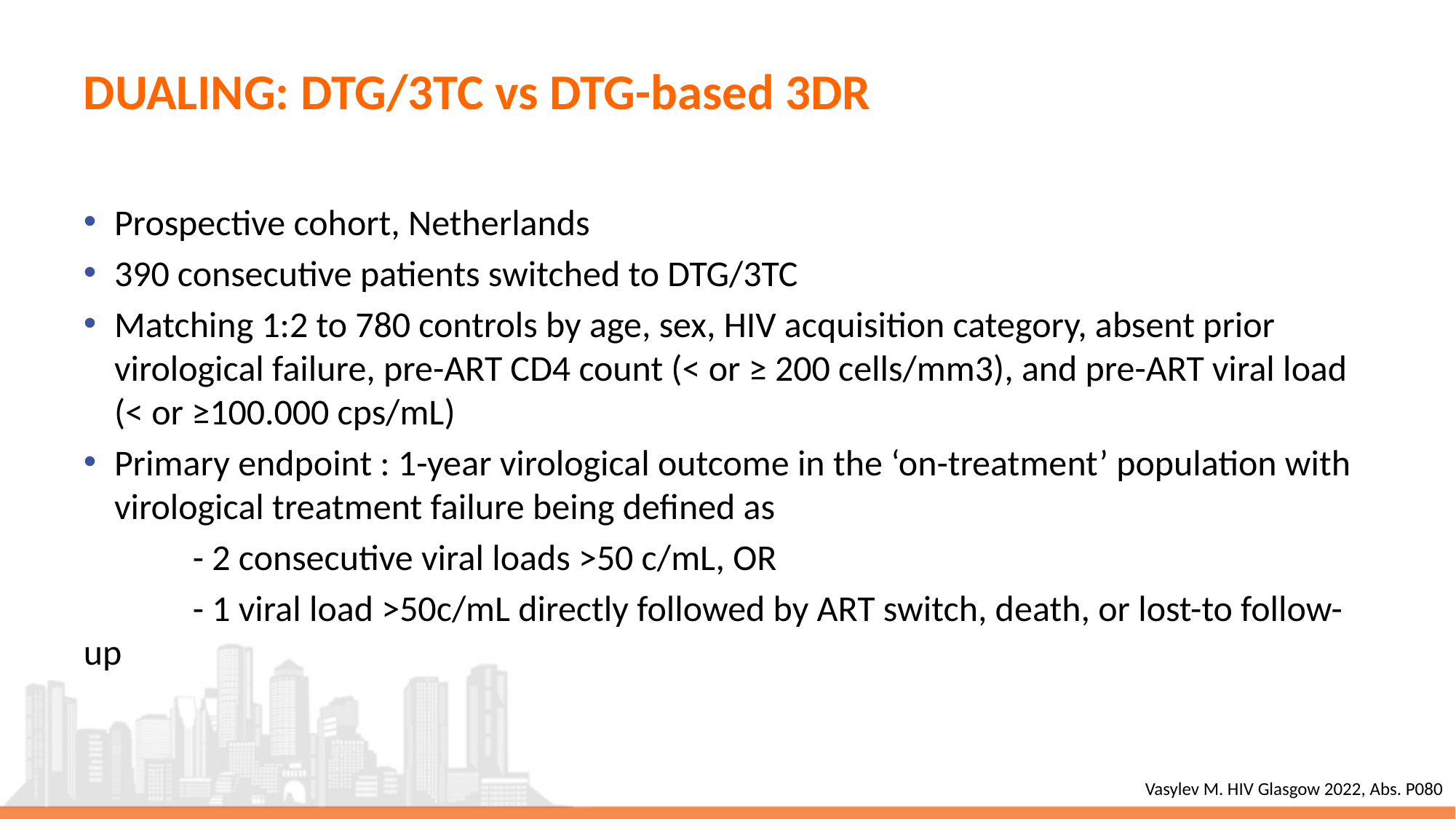

# DUALING: DTG/3TC vs DTG-based 3DR
Prospective cohort, Netherlands
390 consecutive patients switched to DTG/3TC
Matching 1:2 to 780 controls by age, sex, HIV acquisition category, absent prior virological failure, pre-ART CD4 count (< or ≥ 200 cells/mm3), and pre-ART viral load (< or ≥100.000 cps/mL)
Primary endpoint : 1-year virological outcome in the ‘on-treatment’ population with virological treatment failure being defined as
	- 2 consecutive viral loads >50 c/mL, OR
	- 1 viral load >50c/mL directly followed by ART switch, death, or lost-to follow-up

Vasylev M. HIV Glasgow 2022, Abs. P080